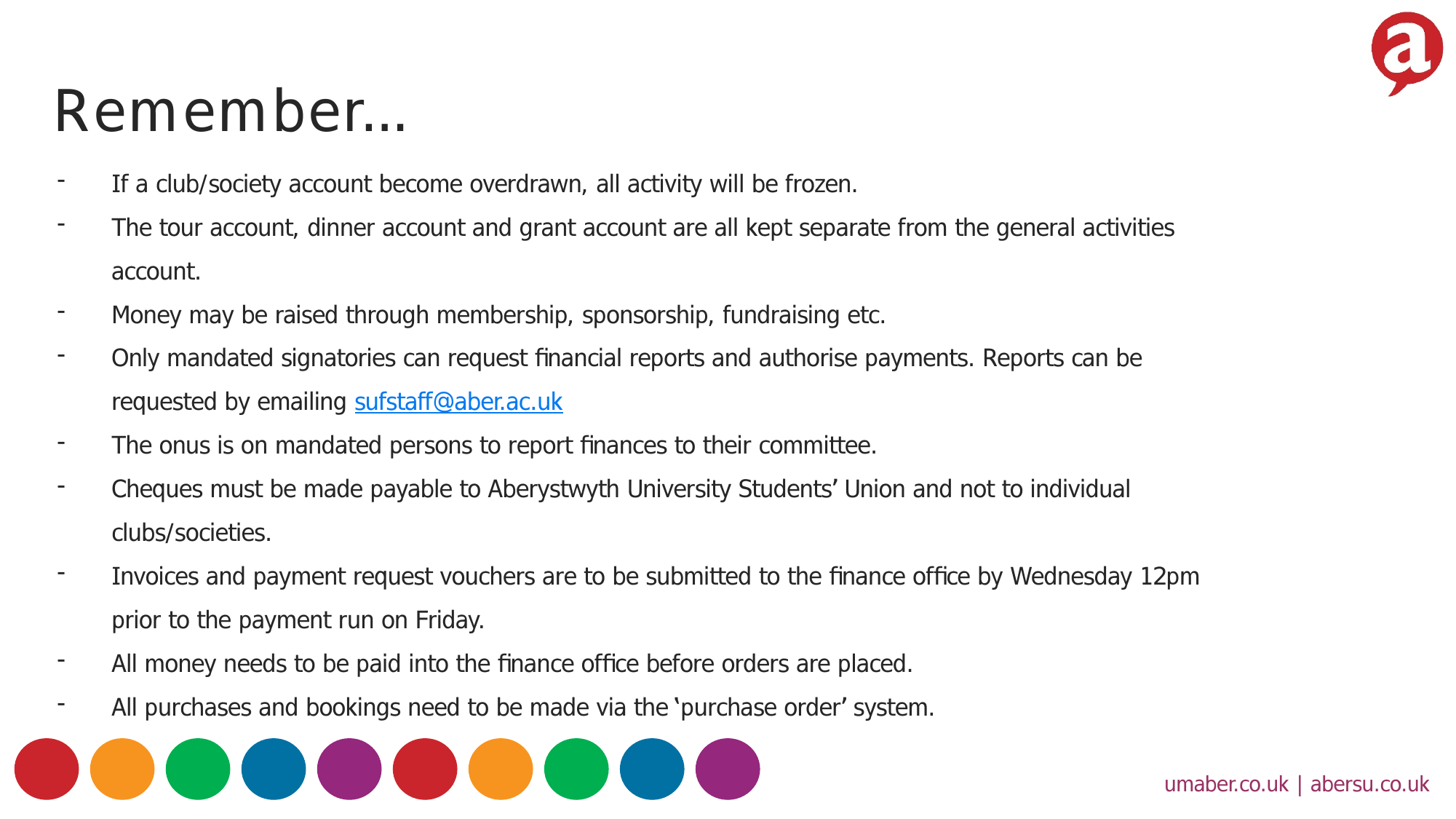

Remember…
If a club/society account become overdrawn, all activity will be frozen.
The tour account, dinner account and grant account are all kept separate from the general activities account.
Money may be raised through membership, sponsorship, fundraising etc.
Only mandated signatories can request financial reports and authorise payments. Reports can be requested by emailing sufstaff@aber.ac.uk
The onus is on mandated persons to report finances to their committee.
Cheques must be made payable to Aberystwyth University Students’ Union and not to individual clubs/societies.
Invoices and payment request vouchers are to be submitted to the finance office by Wednesday 12pm prior to the payment run on Friday.
All money needs to be paid into the finance office before orders are placed.
All purchases and bookings need to be made via the ‘purchase order’ system.